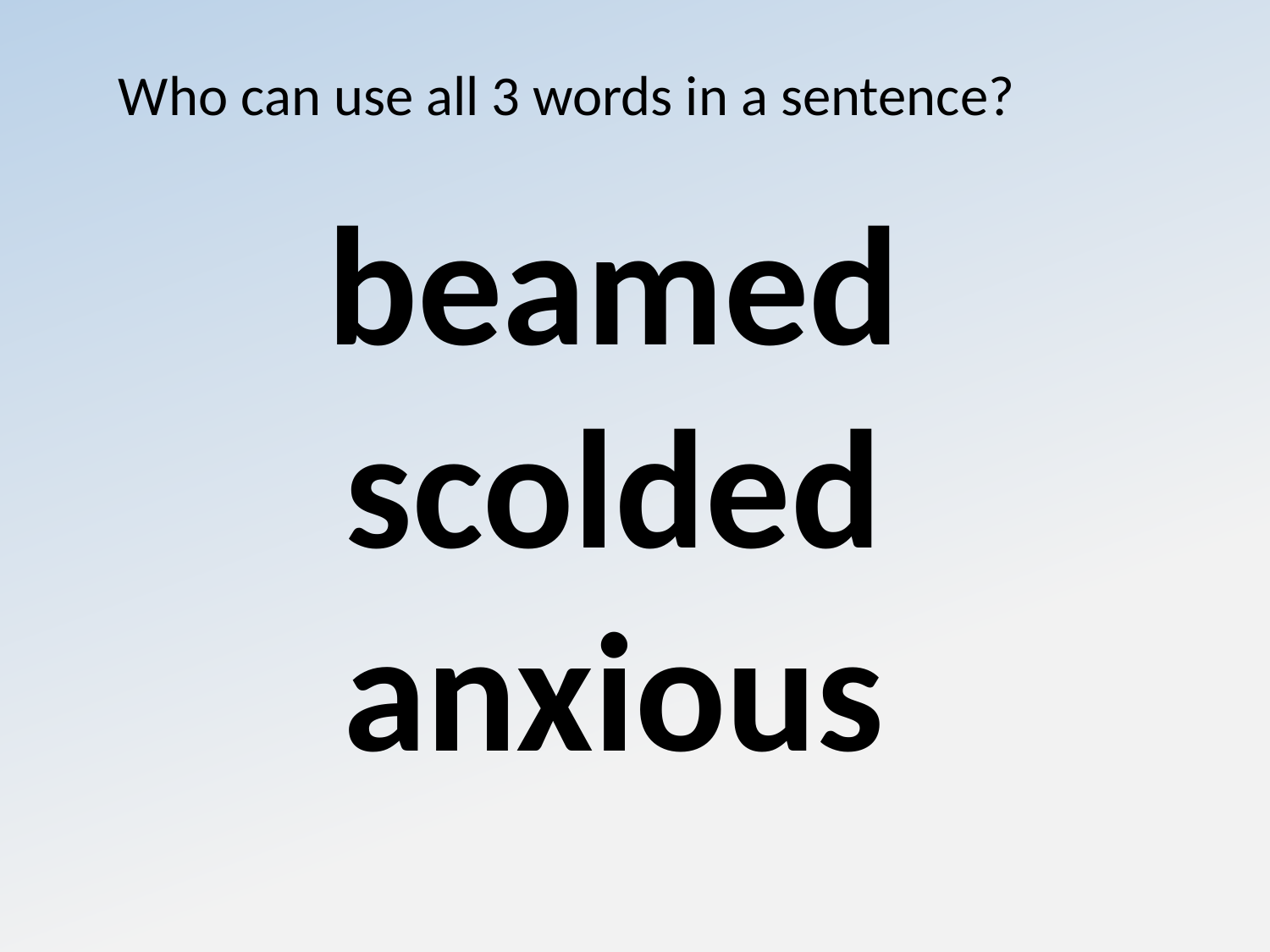

Who can use all 3 words in a sentence?
beamed
scolded
anxious